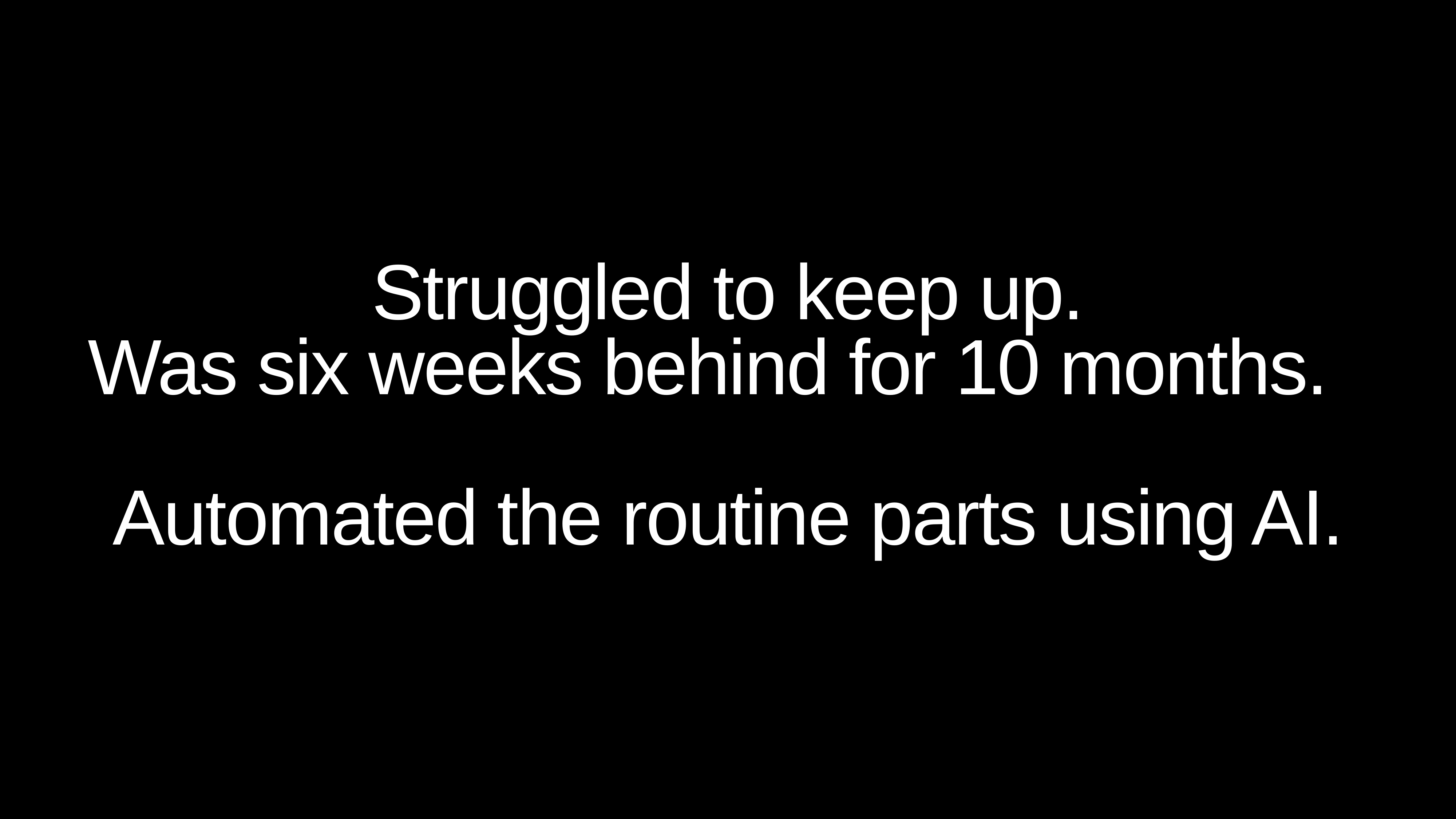

Struggled to keep up.
Was six weeks behind for 10 months.

Automated the routine parts using AI.